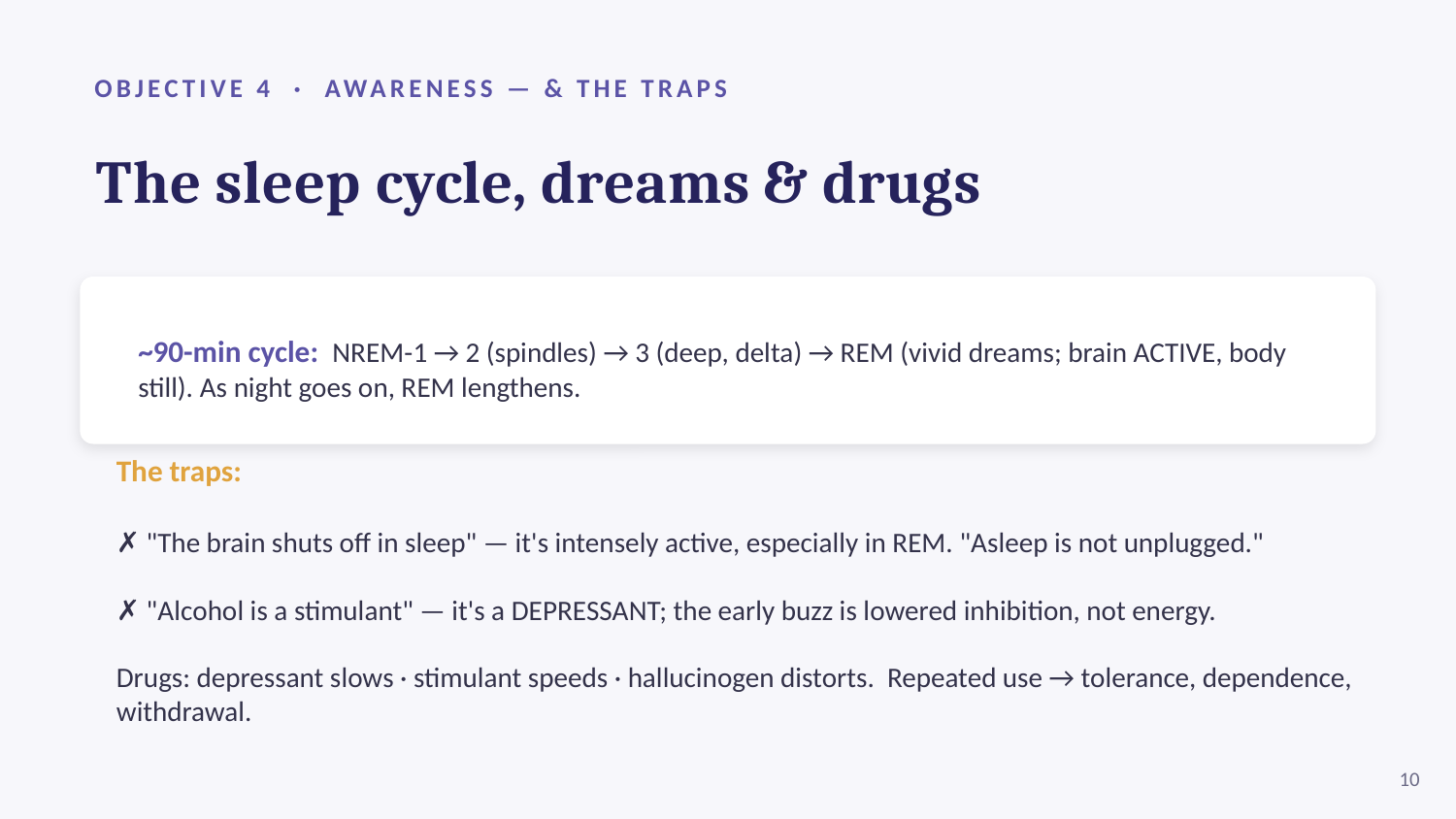

OBJECTIVE 4  ·  AWARENESS — & THE TRAPS
The sleep cycle, dreams & drugs

~90-min cycle:  NREM-1 → 2 (spindles) → 3 (deep, delta) → REM (vivid dreams; brain ACTIVE, body still). As night goes on, REM lengthens.
The traps:

✗ "The brain shuts off in sleep" — it's intensely active, especially in REM. "Asleep is not unplugged."

✗ "Alcohol is a stimulant" — it's a DEPRESSANT; the early buzz is lowered inhibition, not energy.

Drugs: depressant slows · stimulant speeds · hallucinogen distorts.  Repeated use → tolerance, dependence, withdrawal.
10